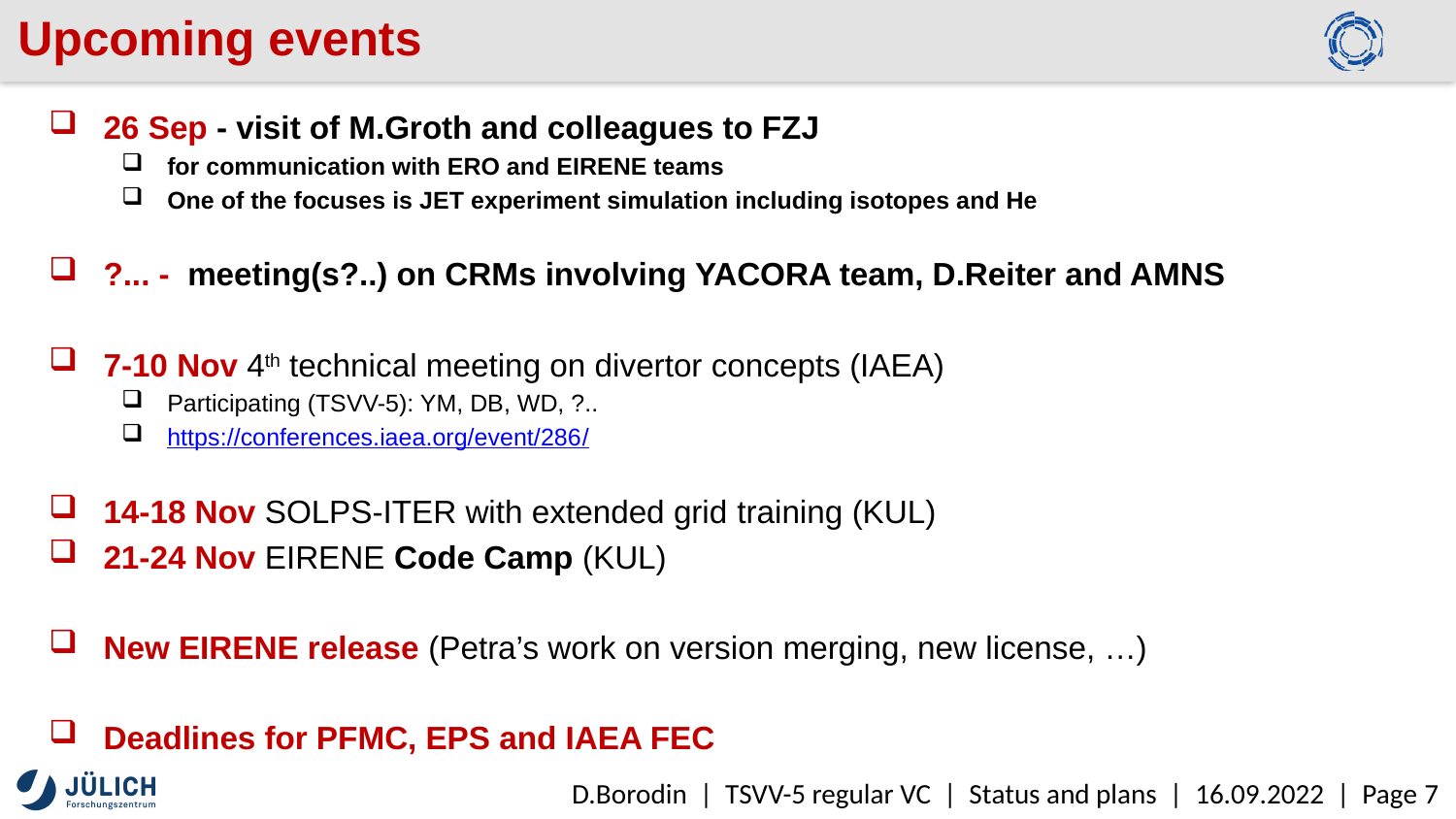

Upcoming events

26 Sep - visit of M.Groth and colleagues to FZJ
for communication with ERO and EIRENE teams
One of the focuses is JET experiment simulation including isotopes and He

?... -  meeting(s?..) on CRMs involving YACORA team, D.Reiter and AMNS

7-10 Nov 4th technical meeting on divertor concepts (IAEA)
Participating (TSVV-5): YM, DB, WD, ?..
https://conferences.iaea.org/event/286/

14-18 Nov SOLPS-ITER with extended grid training (KUL)
21-24 Nov EIRENE Code Camp (KUL)

New EIRENE release (Petra’s work on version merging, new license, …)

Deadlines for PFMC, EPS and IAEA FEC